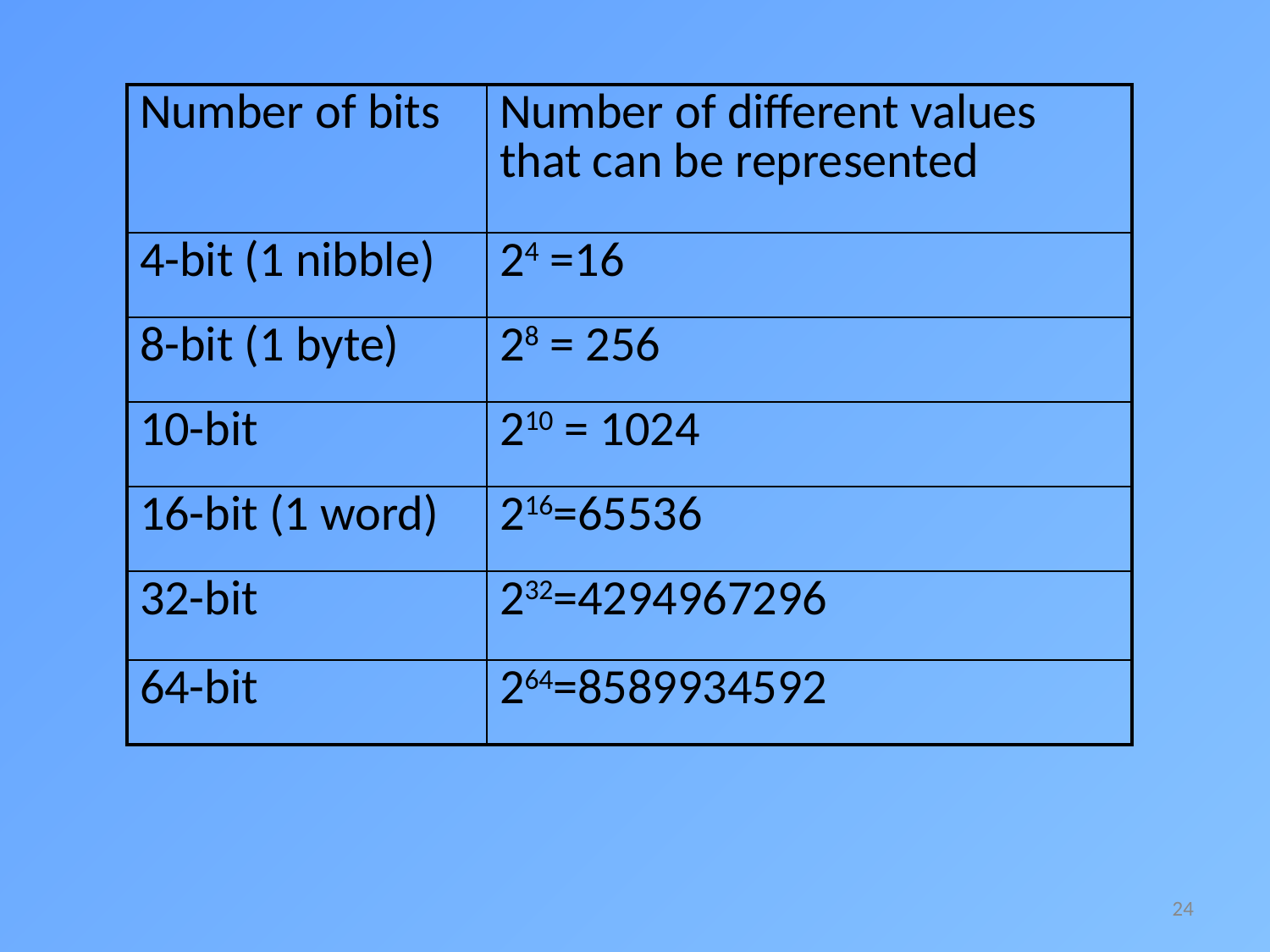

| Number of bits | Number of different values that can be represented |
| --- | --- |
| 4-bit (1 nibble) | 24 =16 |
| 8-bit (1 byte) | 28 = 256 |
| 10-bit | 210 = 1024 |
| 16-bit (1 word) | 216=65536 |
| 32-bit | 232=4294967296 |
| 64-bit | 264=8589934592 |
24